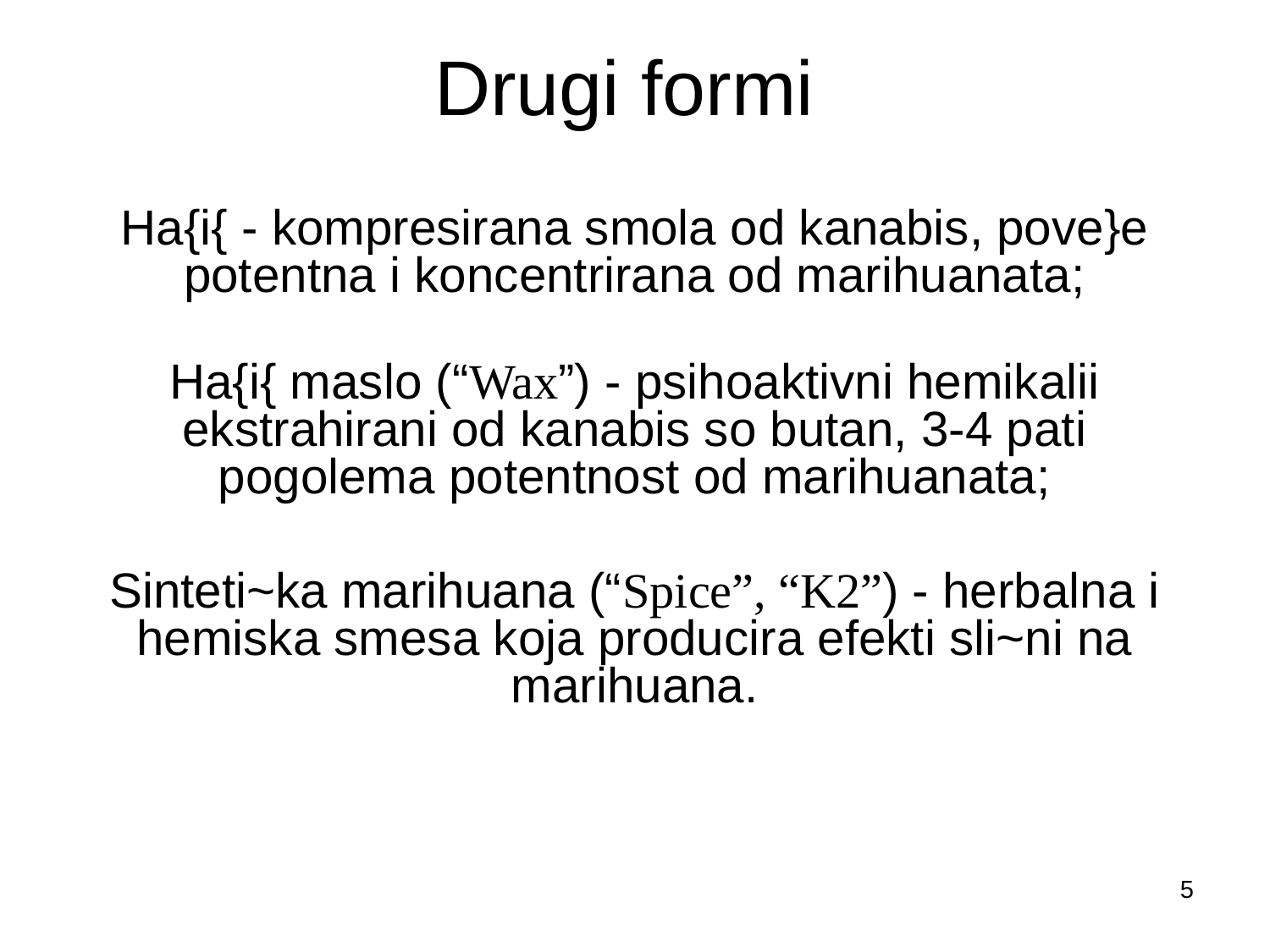

Drugi formi
Ha{i{ - kompresirana smola od kanabis, pove}e potentna i koncentrirana od marihuanata;

Ha{i{ maslo (“Wax”) - psihoaktivni hemikalii ekstrahirani od kanabis so butan, 3-4 pati pogolema potentnost od marihuanata;

Sinteti~ka marihuana (“Spice”, “K2”) - herbalna i hemiska smesa koja producira efekti sli~ni na marihuana.
5
SOURCES: NIDA 2012c; DEA 2013; Hallett, 2013 (reference list).